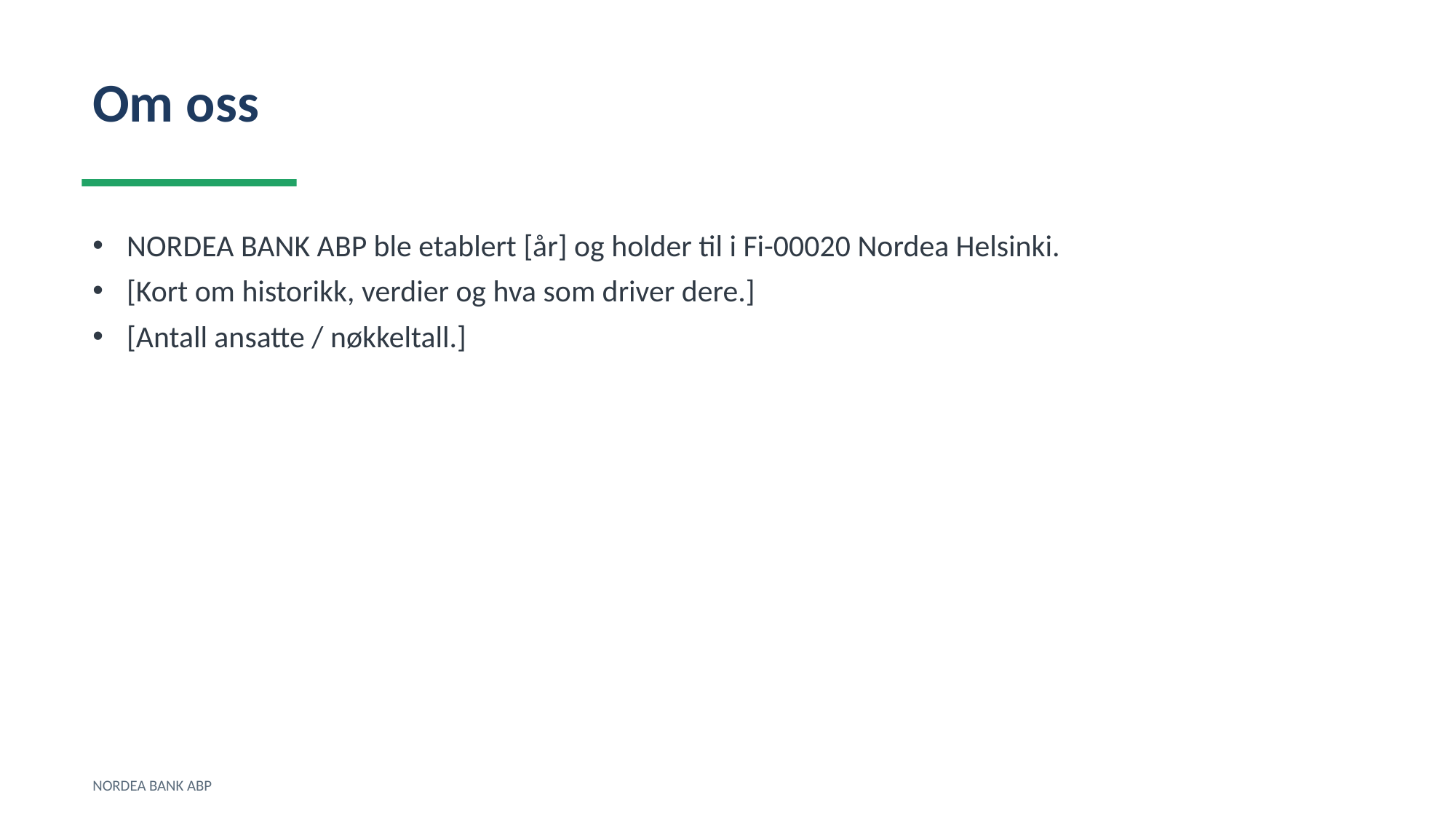

Om oss

NORDEA BANK ABP ble etablert [år] og holder til i Fi-00020 Nordea Helsinki.
[Kort om historikk, verdier og hva som driver dere.]
[Antall ansatte / nøkkeltall.]
NORDEA BANK ABP